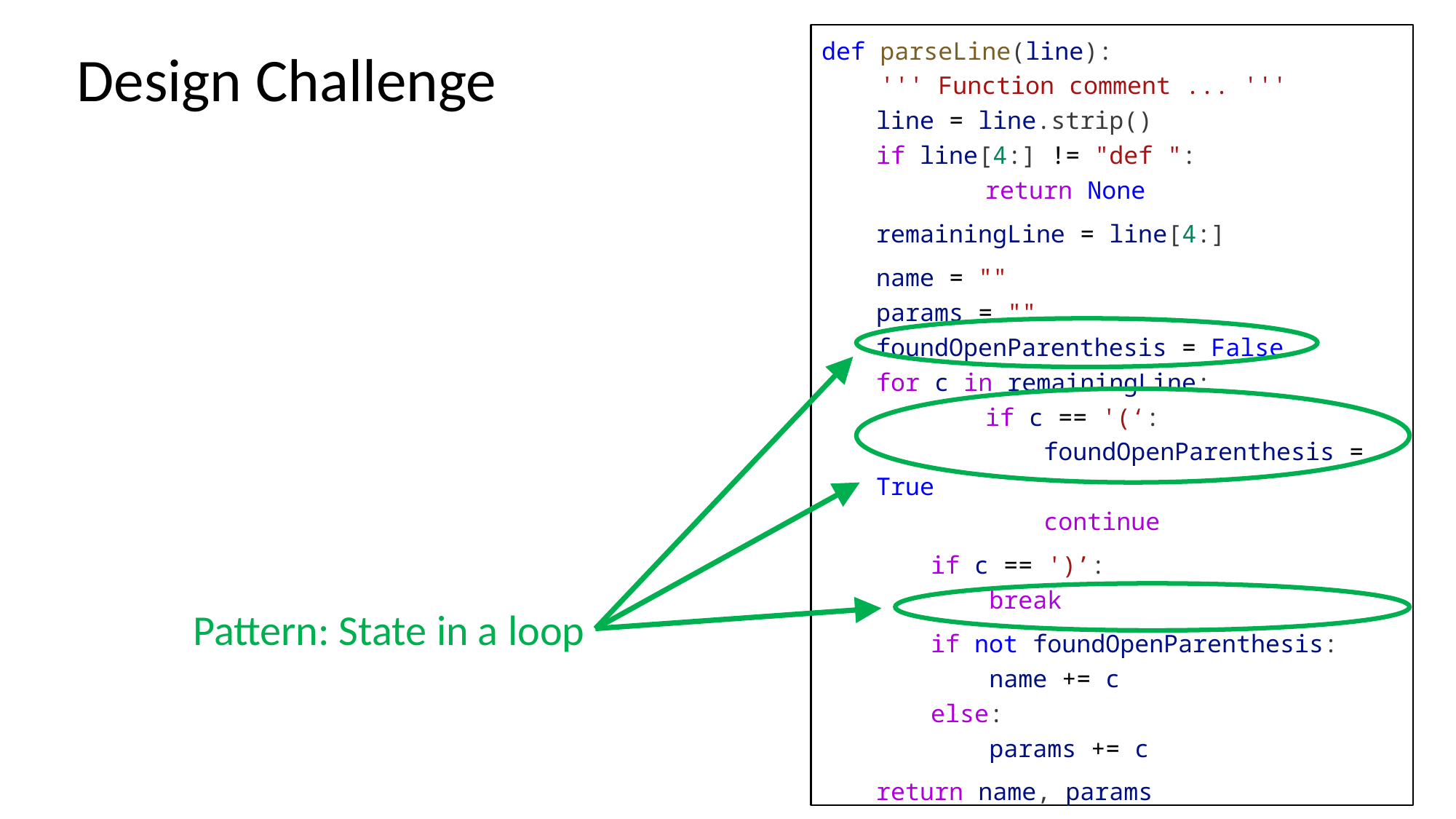

def parseLine(line):
    ''' Function comment ... '''
line = line.strip()
if line[4:] != "def ":
	return None

remainingLine = line[4:]

name = ""
params = ""
foundOpenParenthesis = False
for c in remainingLine:
	if c == '(‘:
	    foundOpenParenthesis = True
	    continue

if c == ')’:
    break

if not foundOpenParenthesis:
    name += c
else:
    params += c

return name, params
# Design Challenge

Pattern: State in a loop